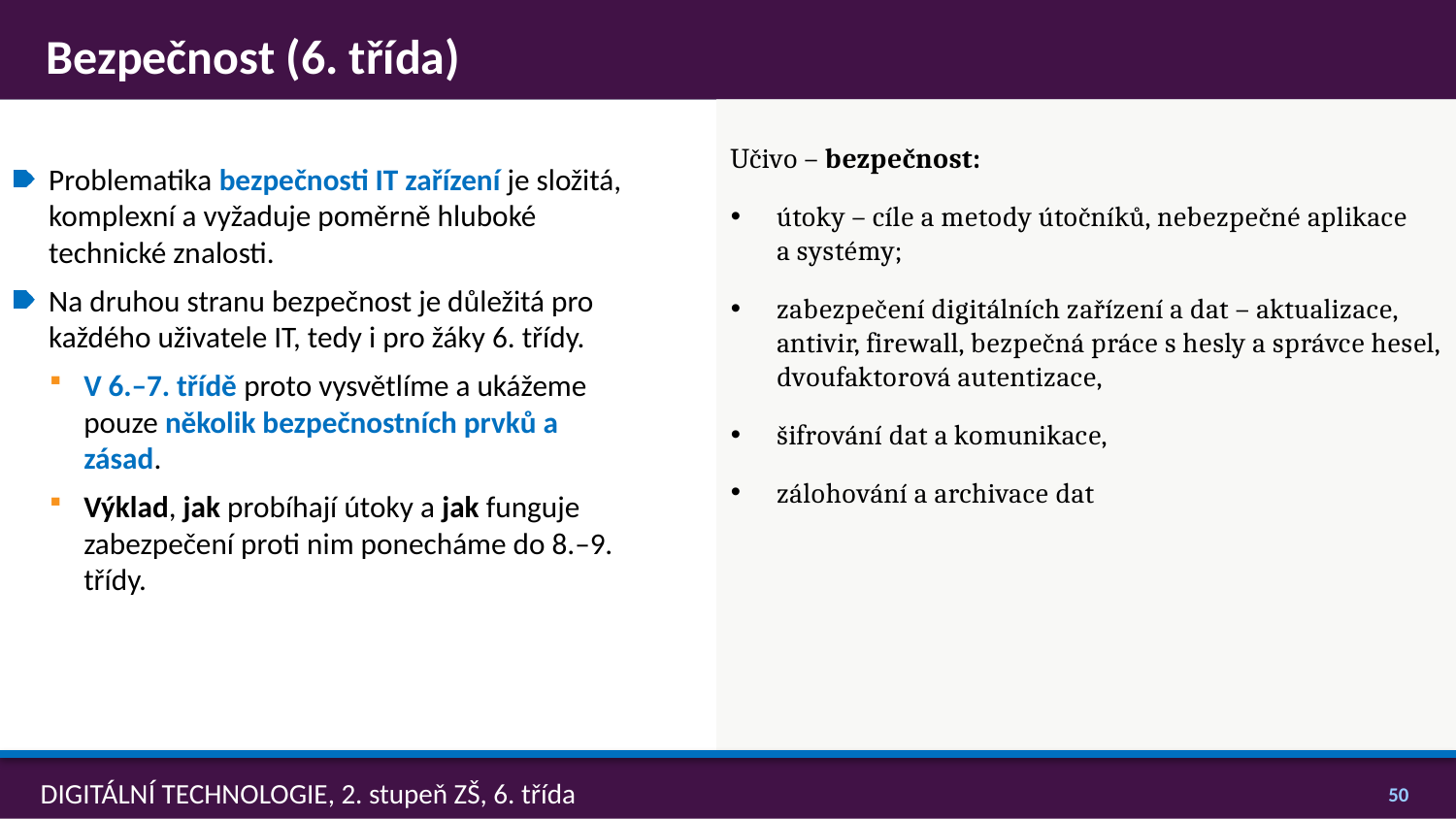

# Bezpečnost (6. třída)

Učivo – bezpečnost:
útoky – cíle a metody útočníků, nebezpečné aplikace a systémy;
zabezpečení digitálních zařízení a dat – aktualizace, antivir, firewall, bezpečná práce s hesly a správce hesel, dvoufaktorová autentizace,
šifrování dat a komunikace,
zálohování a archivace dat
Problematika bezpečnosti IT zařízení je složitá, komplexní a vyžaduje poměrně hluboké technické znalosti.
Na druhou stranu bezpečnost je důležitá pro každého uživatele IT, tedy i pro žáky 6. třídy.
V 6.–7. třídě proto vysvětlíme a ukážeme pouze několik bezpečnostních prvků a zásad.
Výklad, jak probíhají útoky a jak funguje zabezpečení proti nim ponecháme do 8.–9. třídy.
50